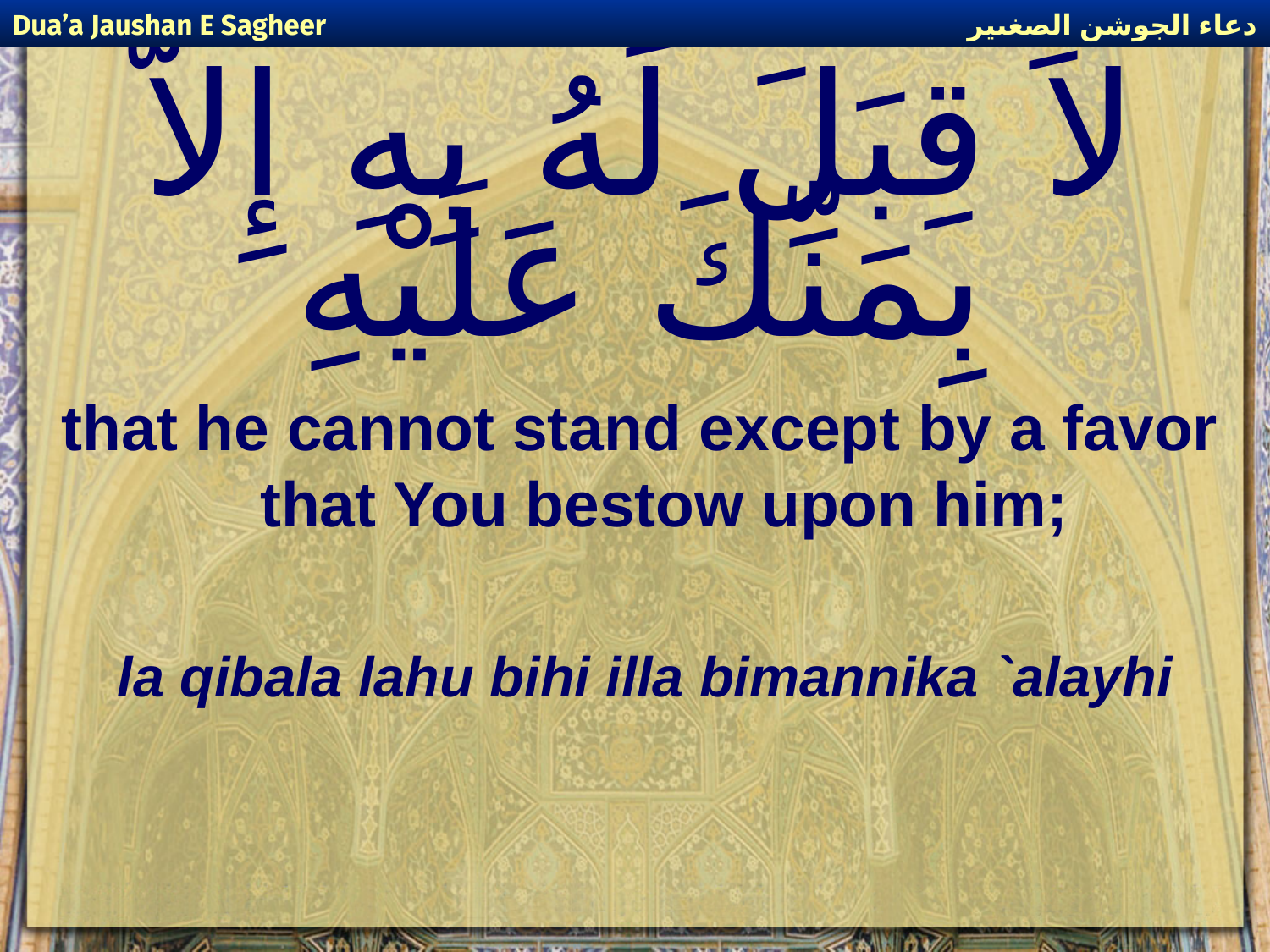

دعاء الجوشن الصغىير
Dua’a Jaushan E Sagheer
# لاَ قِبَلَ لَهُ بِهِ إِلاَّ بِمَنِّكَ عَلَيْهِ
that he cannot stand except by a favor that You bestow upon him;
la qibala lahu bihi illa bimannika `alayhi